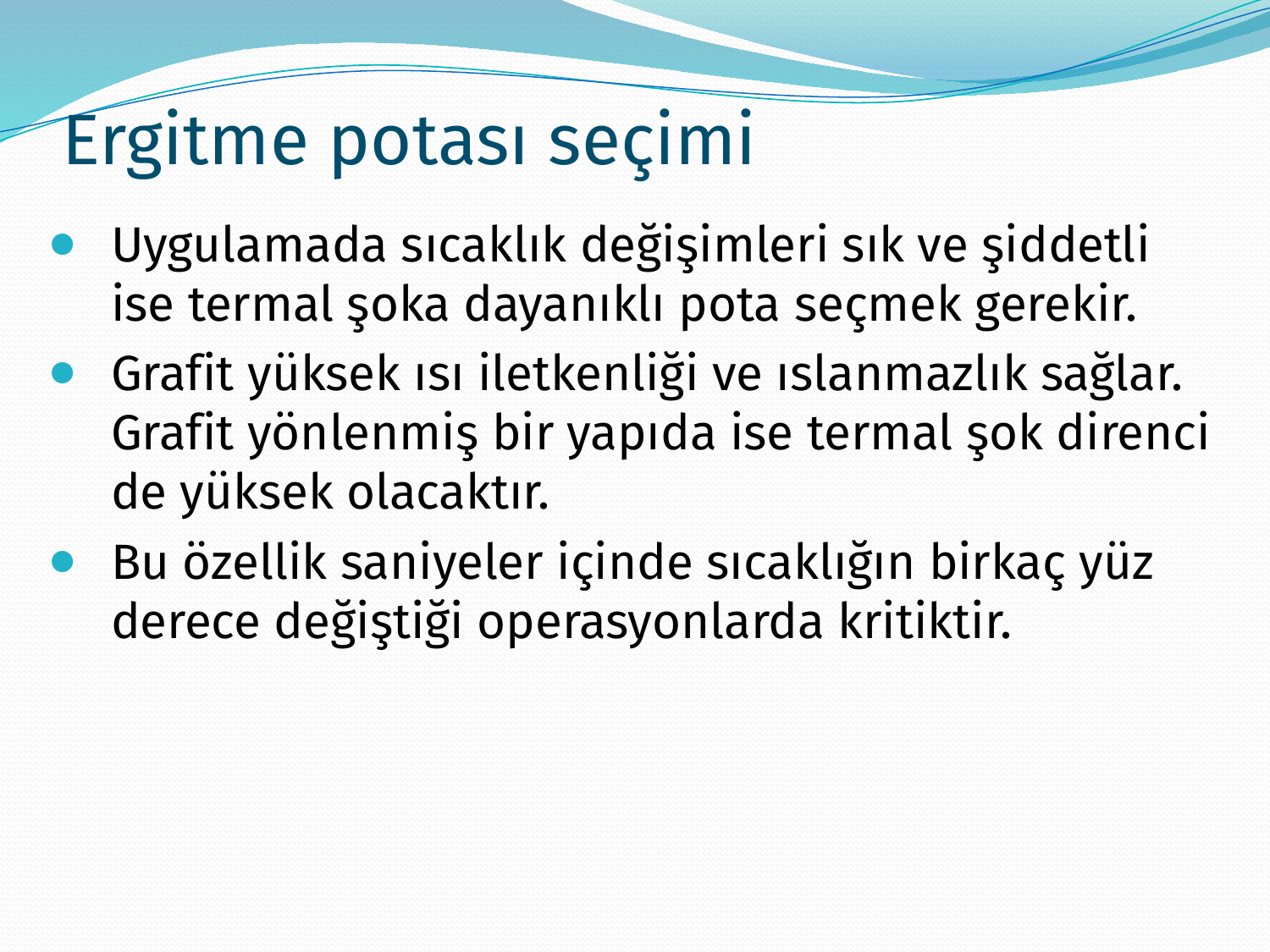

# Ergitme potası seçimi
Uygulamada sıcaklık değişimleri sık ve şiddetli ise termal şoka dayanıklı pota seçmek gerekir.
Grafit yüksek ısı iletkenliği ve ıslanmazlık sağlar. Grafit yönlenmiş bir yapıda ise termal şok direnci de yüksek olacaktır.
Bu özellik saniyeler içinde sıcaklığın birkaç yüz derece değiştiği operasyonlarda kritiktir.